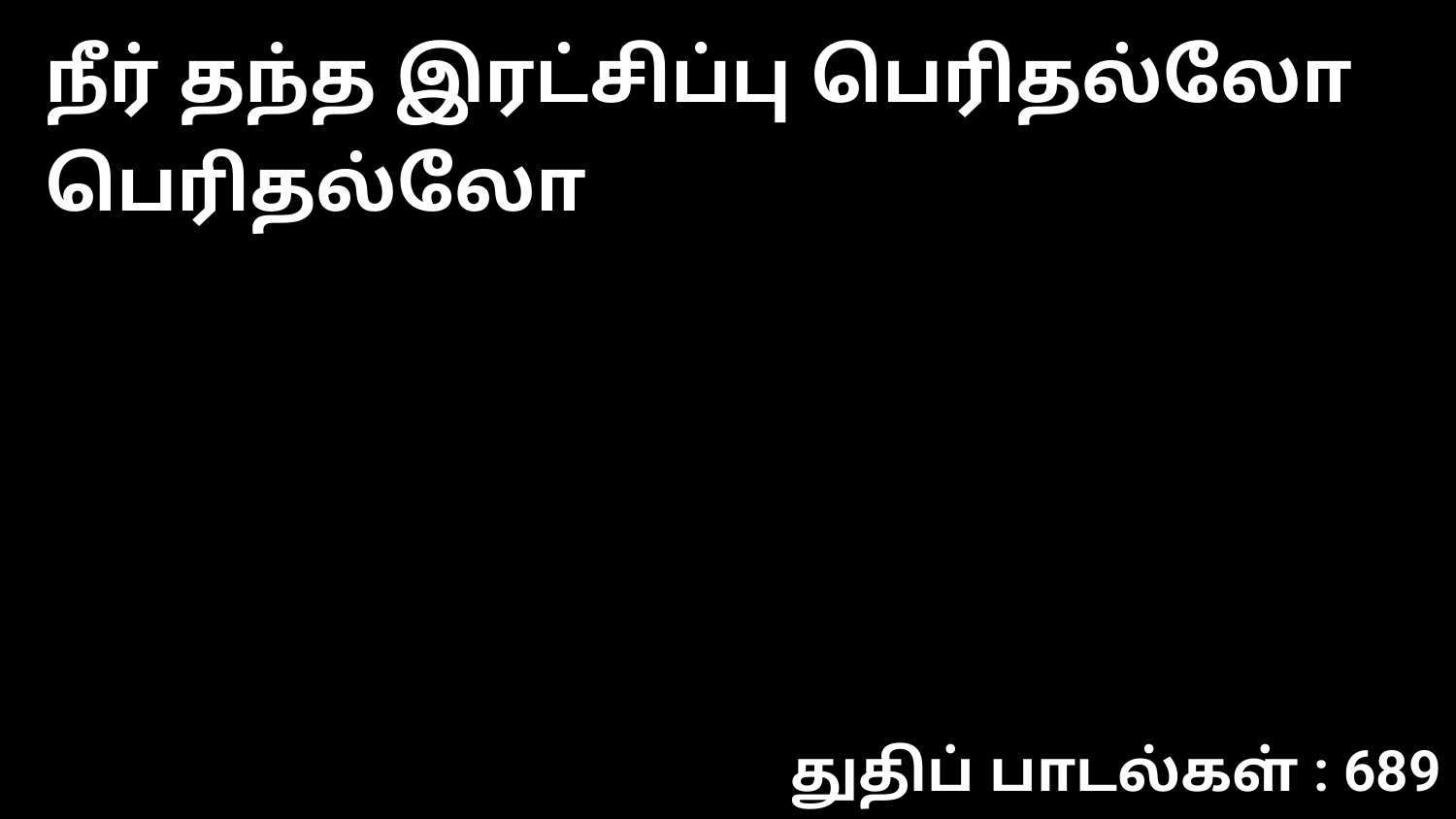

நீர் தந்த இரட்சிப்பு பெரிதல்லோ பெரிதல்லோ
துதிப் பாடல்கள் : 689